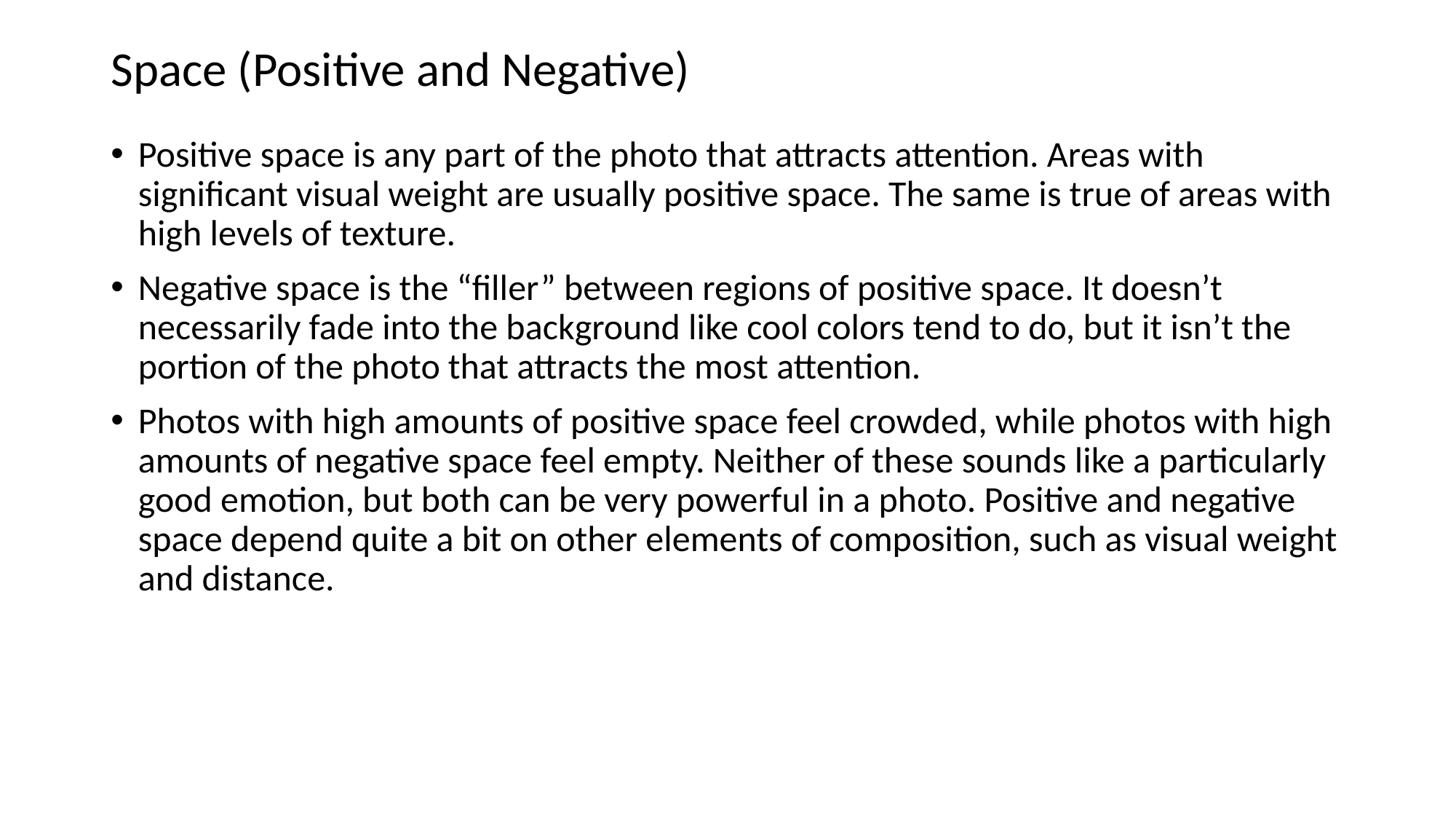

# Space (Positive and Negative)
Positive space is any part of the photo that attracts attention. Areas with significant visual weight are usually positive space. The same is true of areas with high levels of texture.
Negative space is the “filler” between regions of positive space. It doesn’t necessarily fade into the background like cool colors tend to do, but it isn’t the portion of the photo that attracts the most attention.
Photos with high amounts of positive space feel crowded, while photos with high amounts of negative space feel empty. Neither of these sounds like a particularly good emotion, but both can be very powerful in a photo. Positive and negative space depend quite a bit on other elements of composition, such as visual weight and distance.